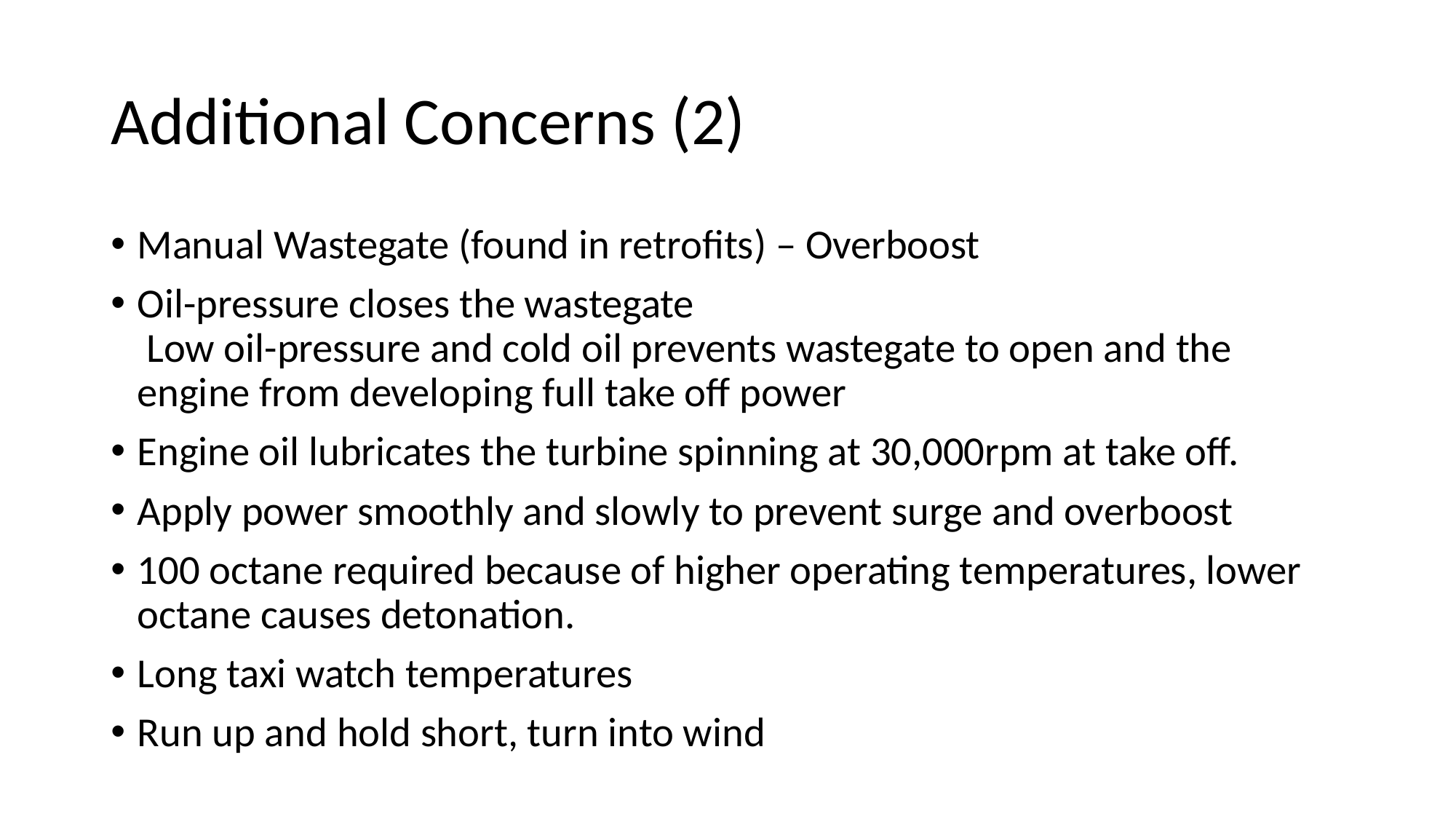

# Additional Concerns (2)
Manual Wastegate (found in retrofits) – Overboost
Oil-pressure closes the wastegate
 Low oil-pressure and cold oil prevents wastegate to open and the engine from developing full take off power
Engine oil lubricates the turbine spinning at 30,000rpm at take off.
Apply power smoothly and slowly to prevent surge and overboost
100 octane required because of higher operating temperatures, lower octane causes detonation.
Long taxi watch temperatures
Run up and hold short, turn into wind